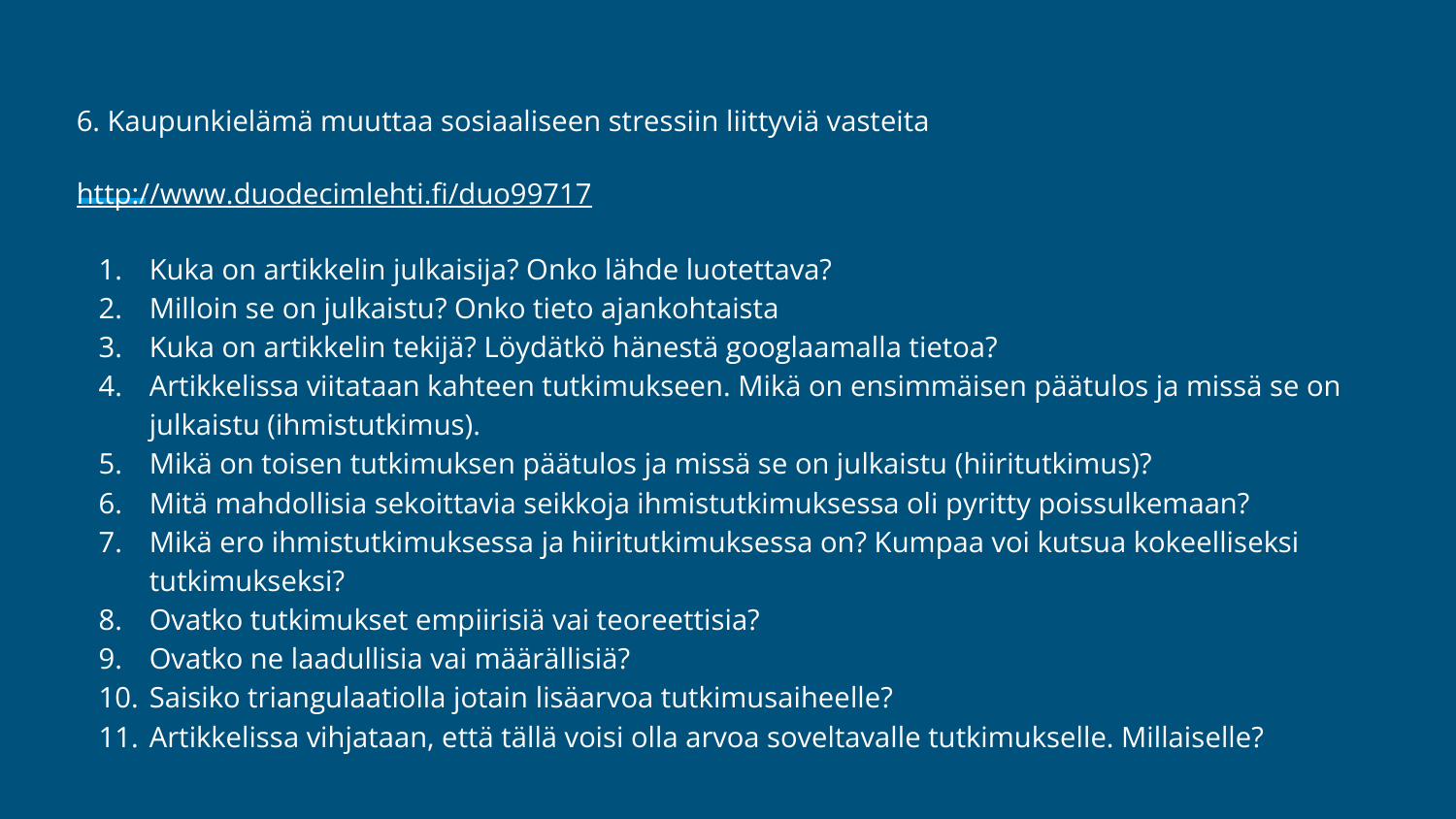

#
6. Kaupunkielämä muuttaa sosiaaliseen stressiin liittyviä vasteita
http://www.duodecimlehti.fi/duo99717
Kuka on artikkelin julkaisija? Onko lähde luotettava?
Milloin se on julkaistu? Onko tieto ajankohtaista
Kuka on artikkelin tekijä? Löydätkö hänestä googlaamalla tietoa?
Artikkelissa viitataan kahteen tutkimukseen. Mikä on ensimmäisen päätulos ja missä se on julkaistu (ihmistutkimus).
Mikä on toisen tutkimuksen päätulos ja missä se on julkaistu (hiiritutkimus)?
Mitä mahdollisia sekoittavia seikkoja ihmistutkimuksessa oli pyritty poissulkemaan?
Mikä ero ihmistutkimuksessa ja hiiritutkimuksessa on? Kumpaa voi kutsua kokeelliseksi tutkimukseksi?
Ovatko tutkimukset empiirisiä vai teoreettisia?
Ovatko ne laadullisia vai määrällisiä?
Saisiko triangulaatiolla jotain lisäarvoa tutkimusaiheelle?
Artikkelissa vihjataan, että tällä voisi olla arvoa soveltavalle tutkimukselle. Millaiselle?